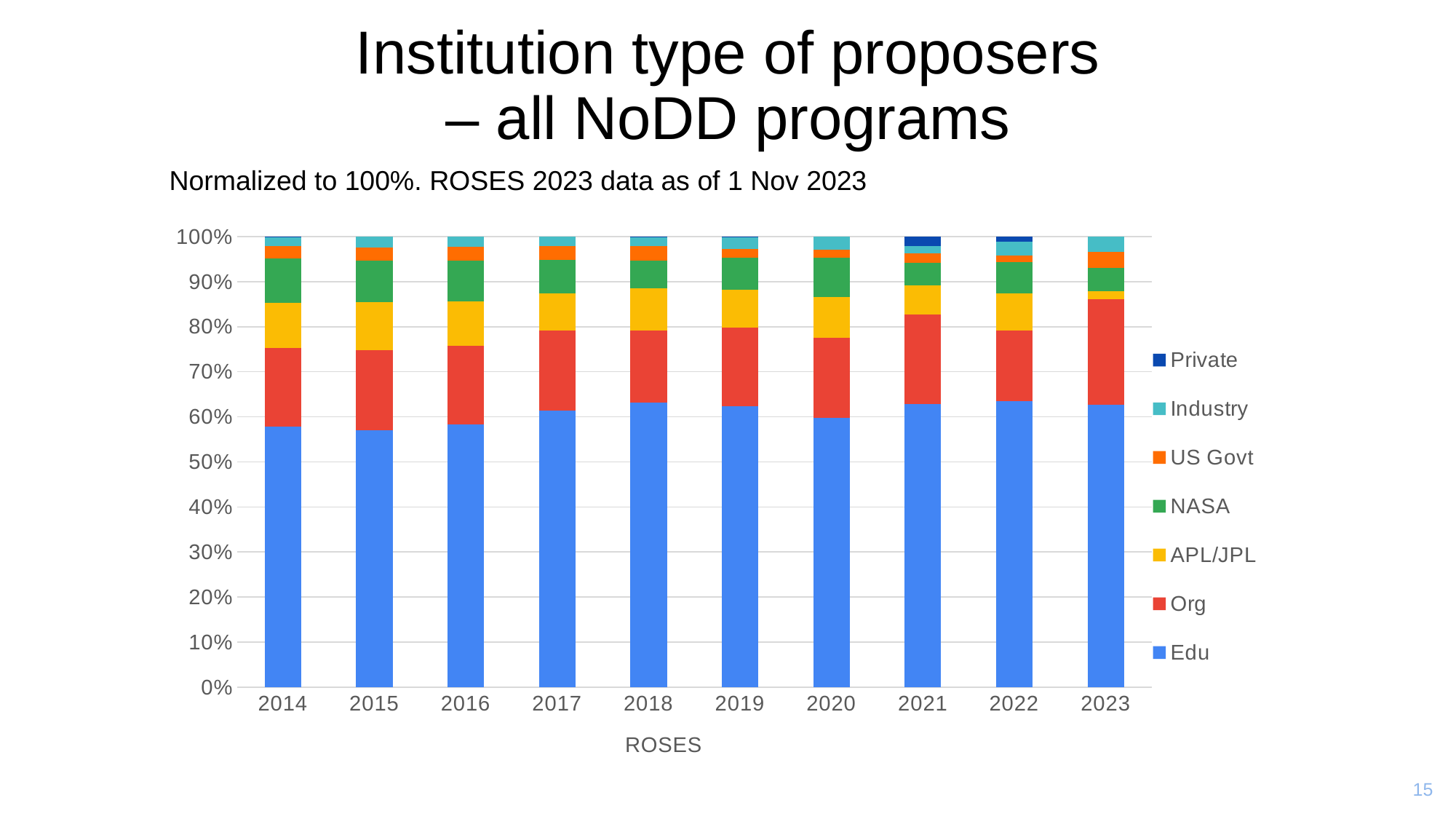

# Institution type of proposers – all NoDD programs
Normalized to 100%. ROSES 2023 data as of 1 Nov 2023

### Chart

| Category | Edu | Org | APL/JPL | NASA | US Govt | Industry | Private |
|---|---|---|---|---|---|---|---|
| 2014 | 580.0 | 175.0 | 99.0 | 100.0 | 27.0 | 19.0 | 2.0 |
| 2015 | 535.0 | 166.0 | 100.0 | 87.0 | 27.0 | 23.0 | None |
| 2016 | 553.0 | 165.0 | 93.0 | 87.0 | 28.0 | 22.0 | None |
| 2017 | 575.0 | 166.0 | 78.0 | 69.0 | 30.0 | 19.0 | None |
| 2018 | 564.0 | 143.0 | 84.0 | 56.0 | 28.0 | 18.0 | 1.0 |
| 2019 | 583.0 | 164.0 | 78.0 | 67.0 | 18.0 | 24.0 | 2.0 |
| 2020 | 512.0 | 152.0 | 78.0 | 75.0 | 15.0 | 25.0 | None |
| 2021 | 186.0 | 59.0 | 19.0 | 15.0 | 6.0 | 5.0 | 6.0 |
| 2022 | 167.0 | 41.0 | 22.0 | 18.0 | 4.0 | 8.0 | 3.0 |
| 2023 | 72.0 | 27.0 | 2.0 | 6.0 | 4.0 | 4.0 | None |
15